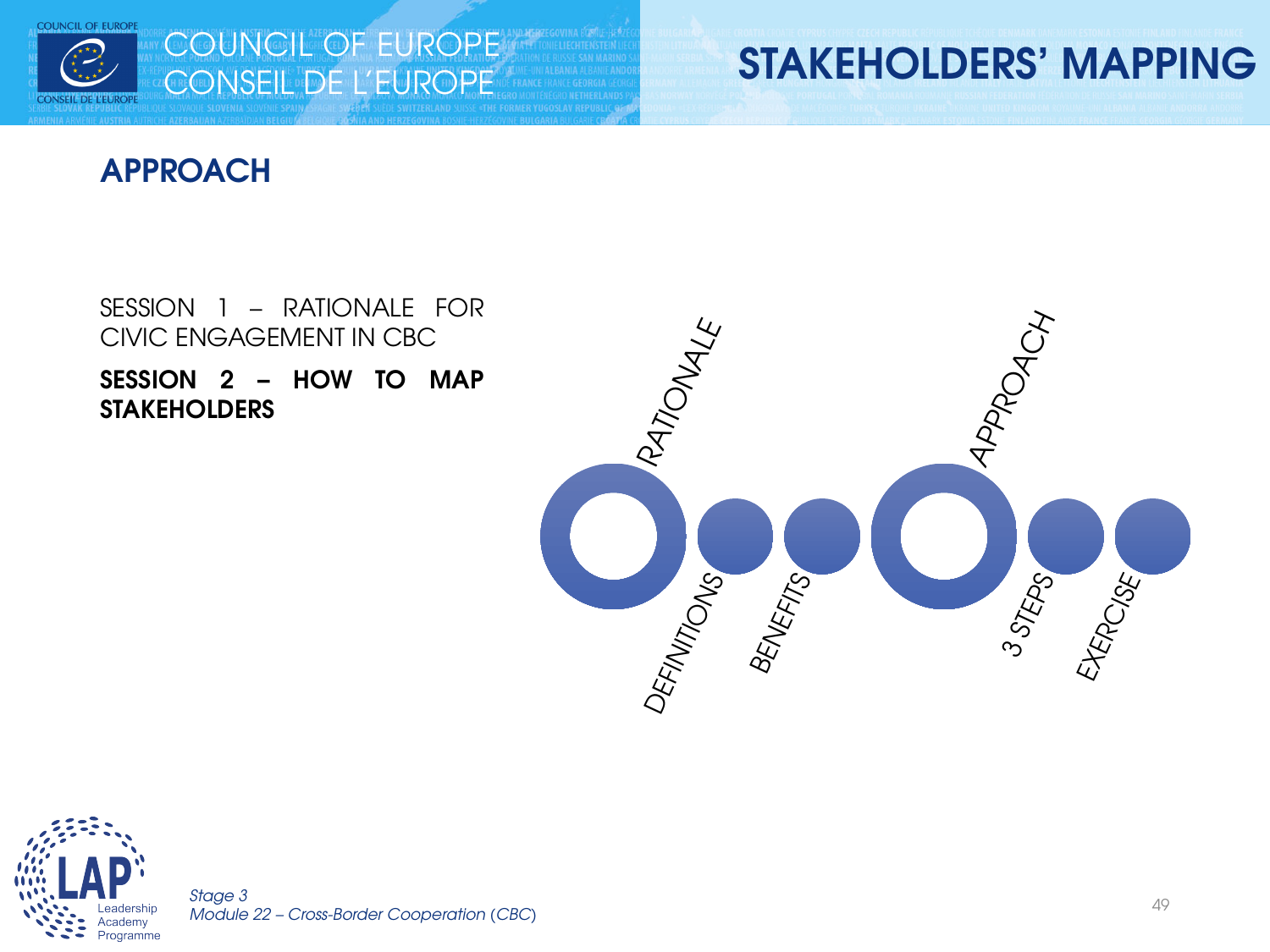

# STAKEHOLDERS’ MAPPING
RATIONALE
DEFINITIONS
BENEFITS
APPROACH
 3 STEPS
EXERCISE
APPROACH
SESSION 1 – RATIONALE FOR CIVIC ENGAGEMENT IN CBC
SESSION 2 – HOW TO MAP STAKEHOLDERS

Stage 3
Module 22 – Cross-Border Cooperation (CBC)
49